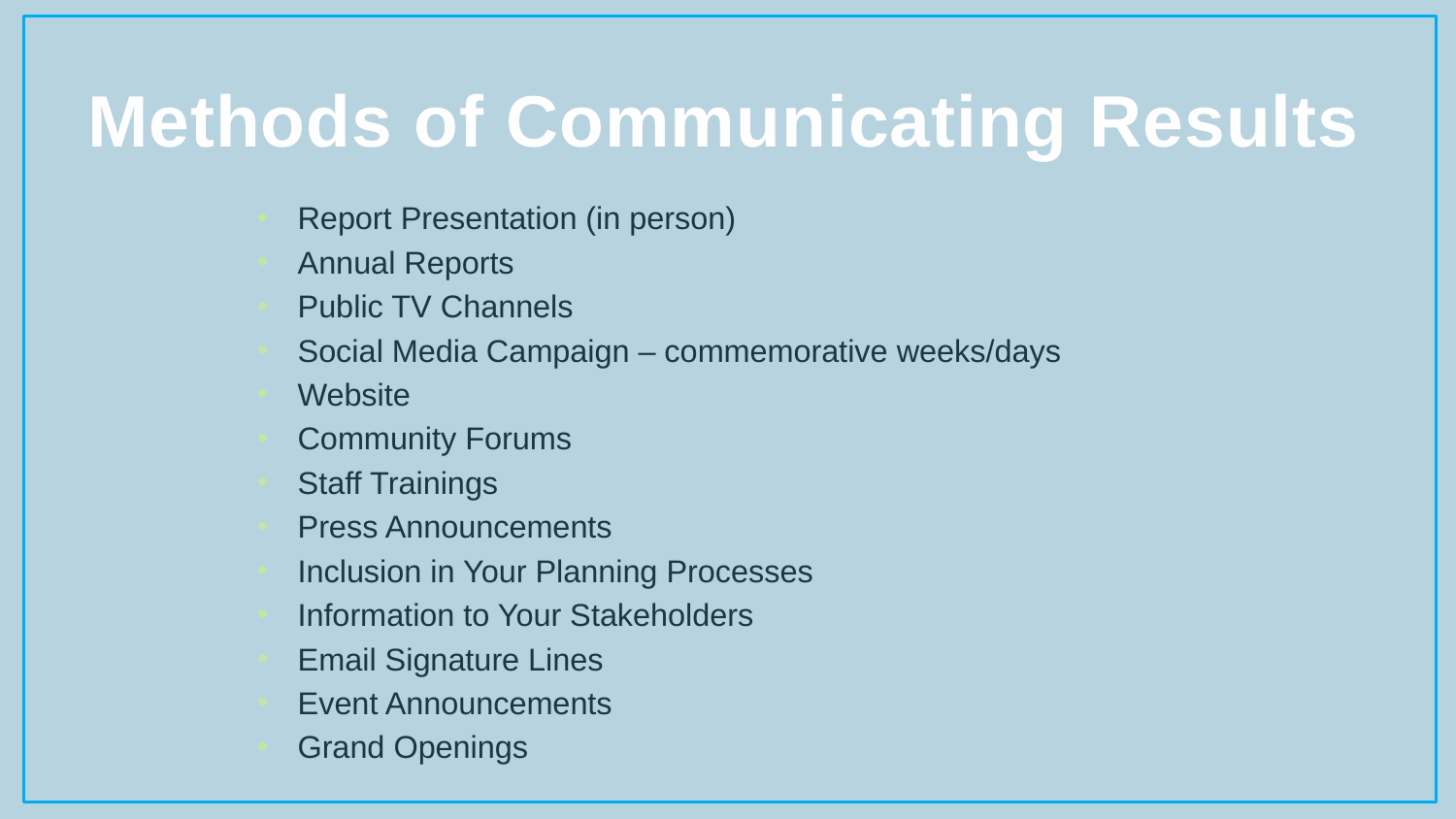

# Methods of Communicating Results
Report Presentation (in person)
Annual Reports
Public TV Channels
Social Media Campaign – commemorative weeks/days
Website
Community Forums
Staff Trainings
Press Announcements
Inclusion in Your Planning Processes
Information to Your Stakeholders
Email Signature Lines
Event Announcements
Grand Openings